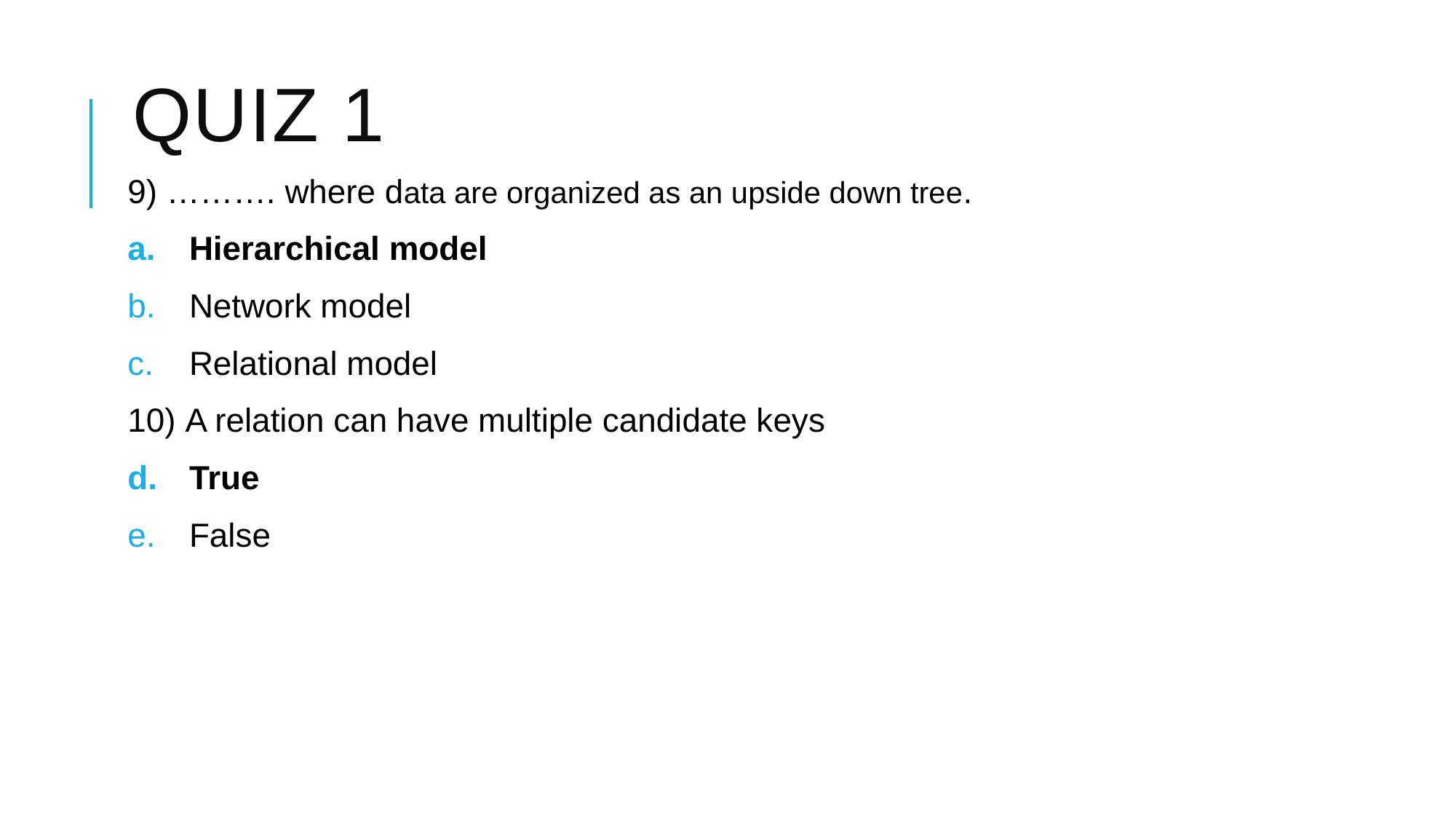

# Quiz 1
9) ………. where data are organized as an upside down tree.
Hierarchical model
Network model
Relational model
10) A relation can have multiple candidate keys
True
False